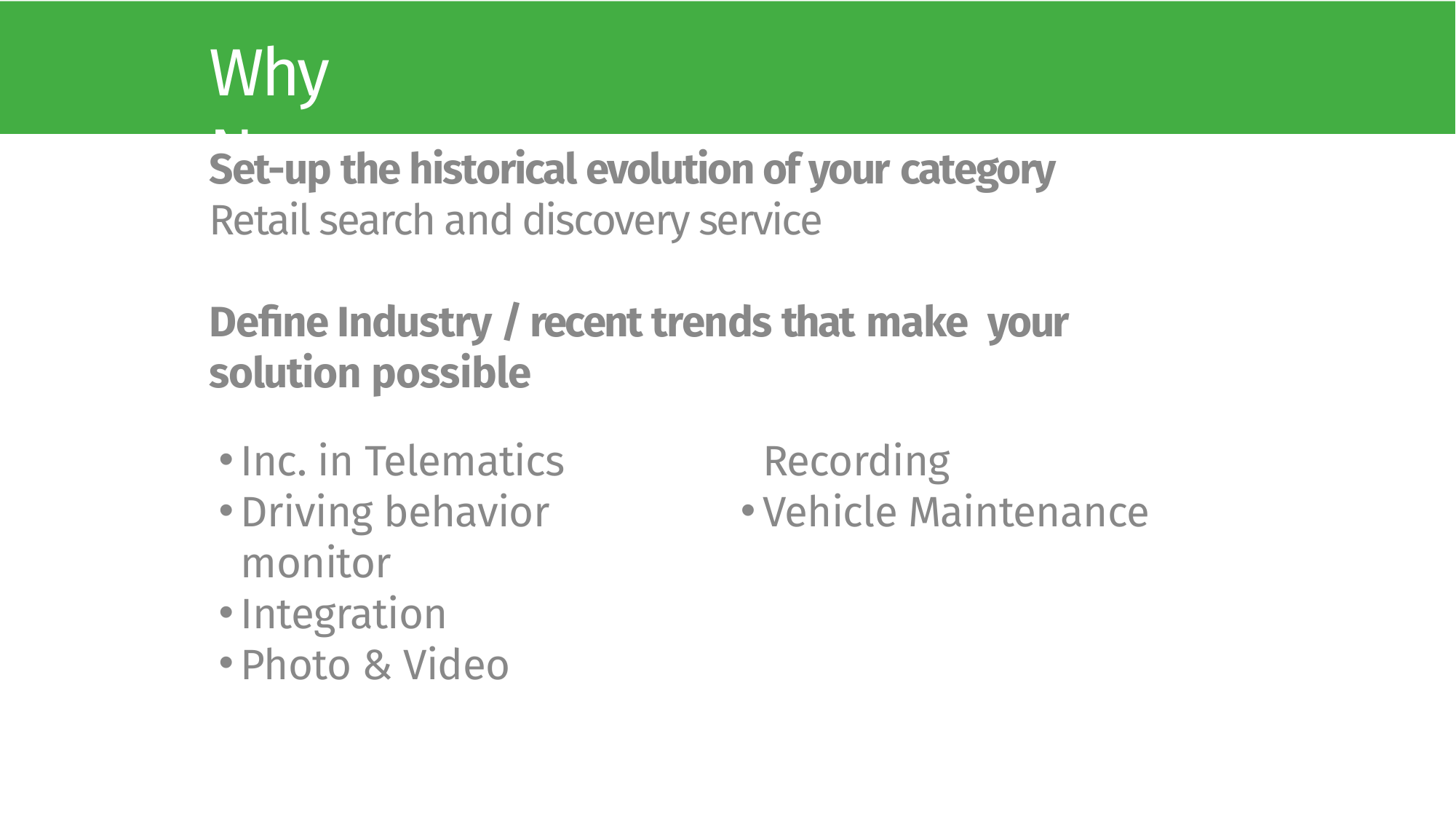

# Why Now
Set-up the historical evolution of your category
Retail search and discovery service

Define Industry / recent trends that make  your solution possible
Inc. in Telematics
Driving behavior monitor
Integration
Photo & Video Recording
Vehicle Maintenance

6